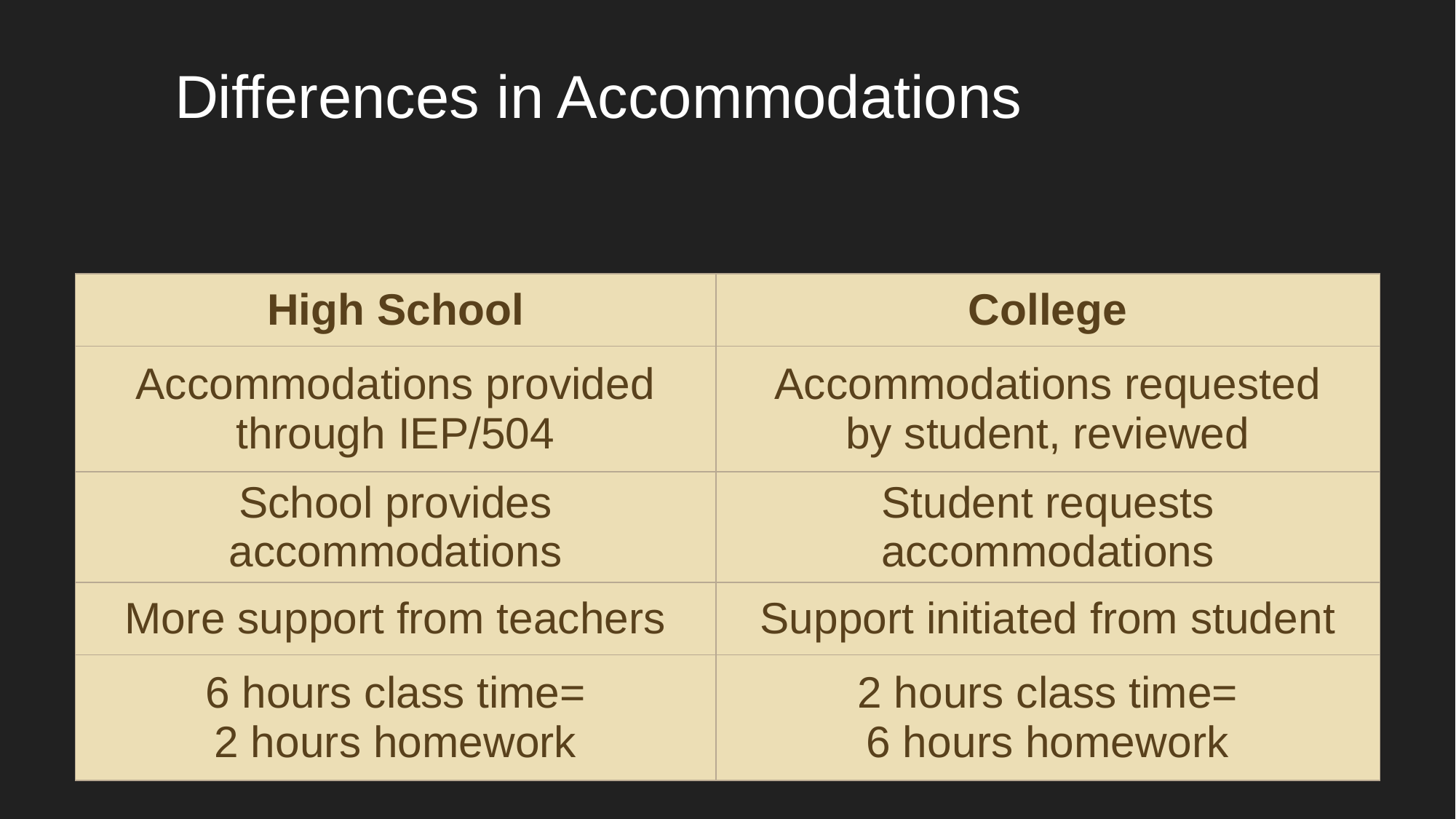

# Differences in Accommodations
| High School | College |
| --- | --- |
| Accommodations provided through IEP/504 | Accommodations requested by student, reviewed |
| School provides accommodations | Student requests accommodations |
| More support from teachers | Support initiated from student |
| 6 hours class time= 2 hours homework | 2 hours class time= 6 hours homework |